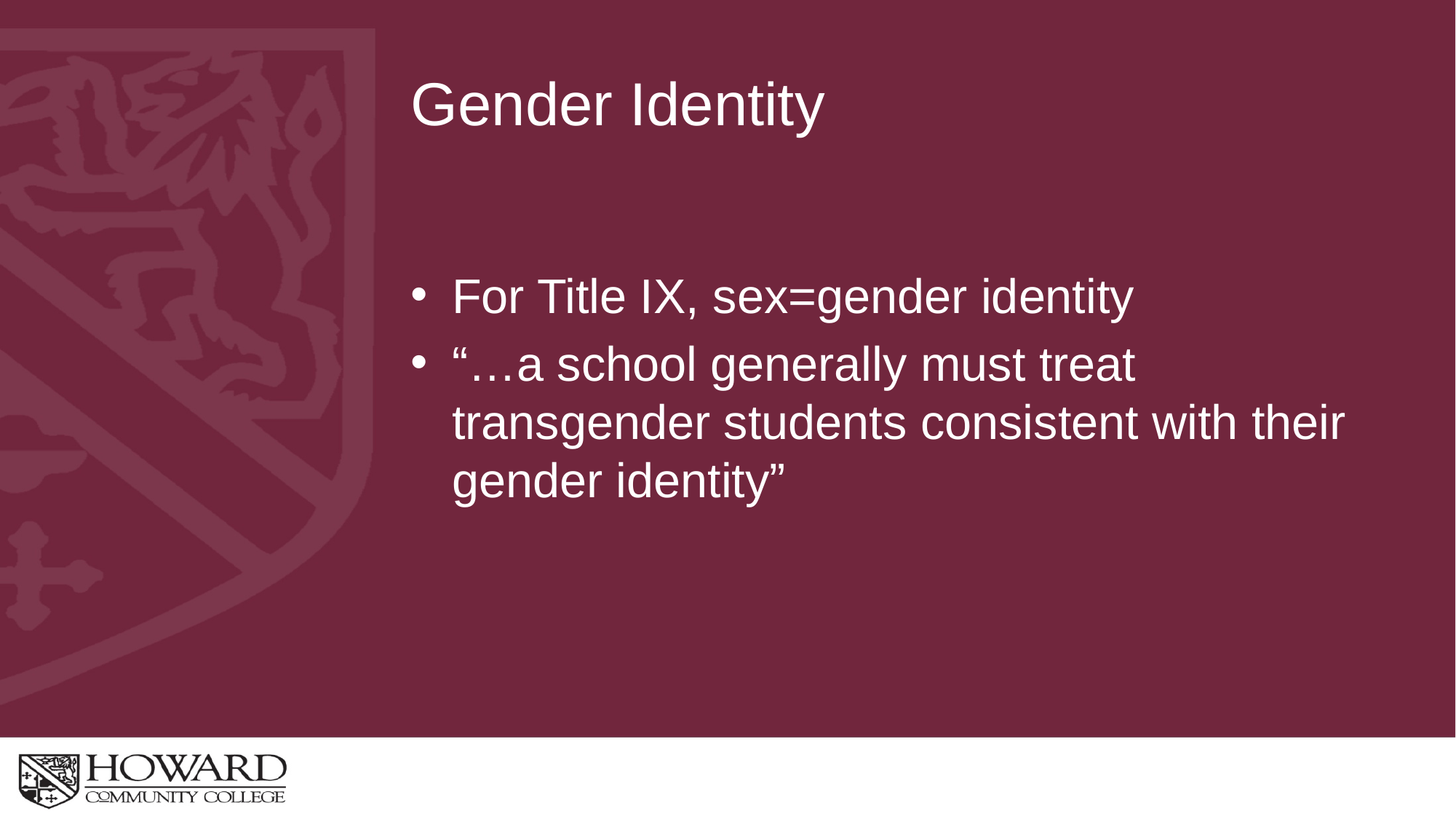

# Gender Identity

For Title IX, sex=gender identity
“…a school generally must treat transgender students consistent with their gender identity”